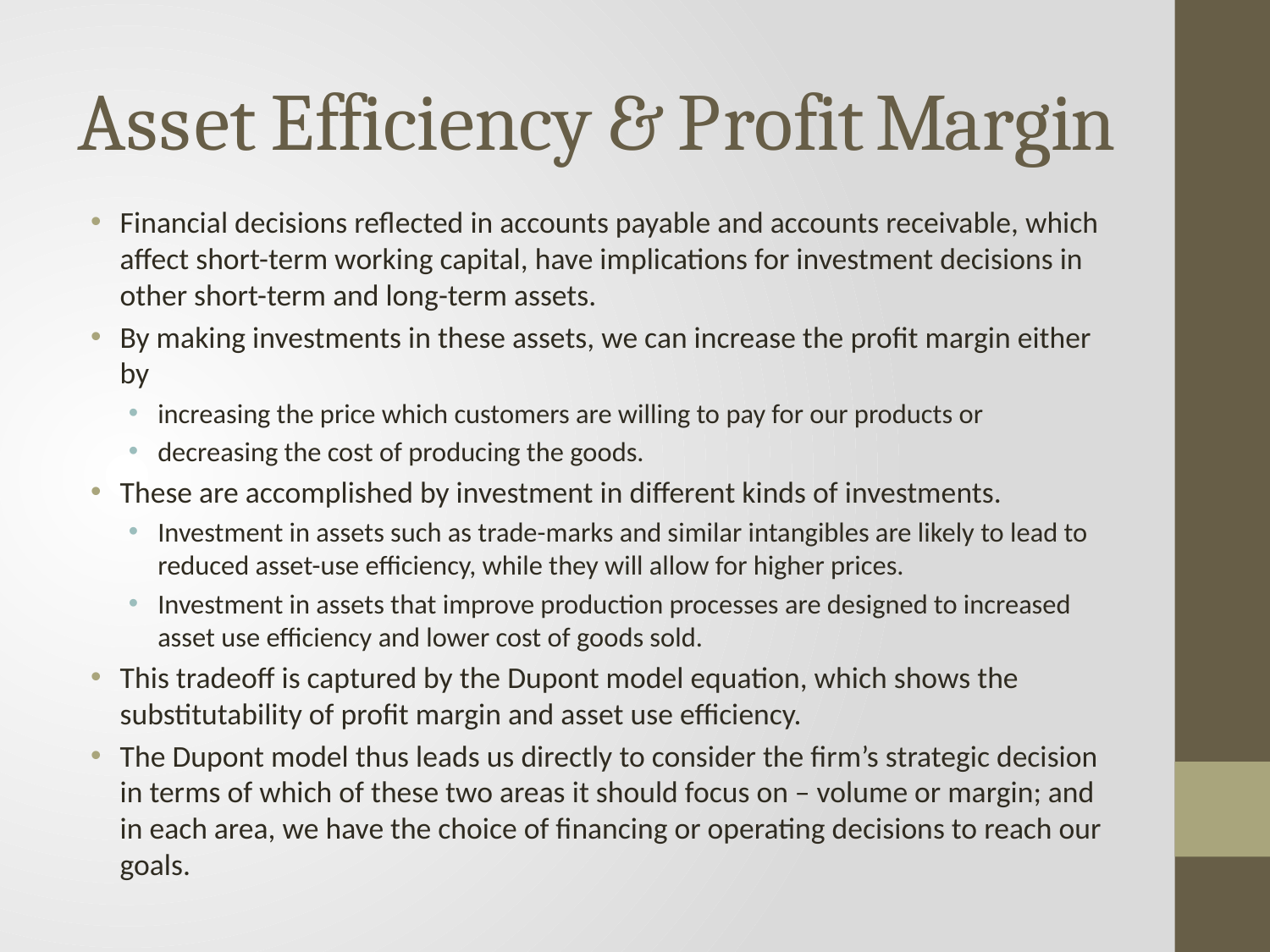

# Asset Efficiency & Profit Margin
Financial decisions reflected in accounts payable and accounts receivable, which affect short-term working capital, have implications for investment decisions in other short-term and long-term assets.
By making investments in these assets, we can increase the profit margin either by
increasing the price which customers are willing to pay for our products or
decreasing the cost of producing the goods.
These are accomplished by investment in different kinds of investments.
Investment in assets such as trade-marks and similar intangibles are likely to lead to reduced asset-use efficiency, while they will allow for higher prices.
Investment in assets that improve production processes are designed to increased asset use efficiency and lower cost of goods sold.
This tradeoff is captured by the Dupont model equation, which shows the substitutability of profit margin and asset use efficiency.
The Dupont model thus leads us directly to consider the firm’s strategic decision in terms of which of these two areas it should focus on – volume or margin; and in each area, we have the choice of financing or operating decisions to reach our goals.